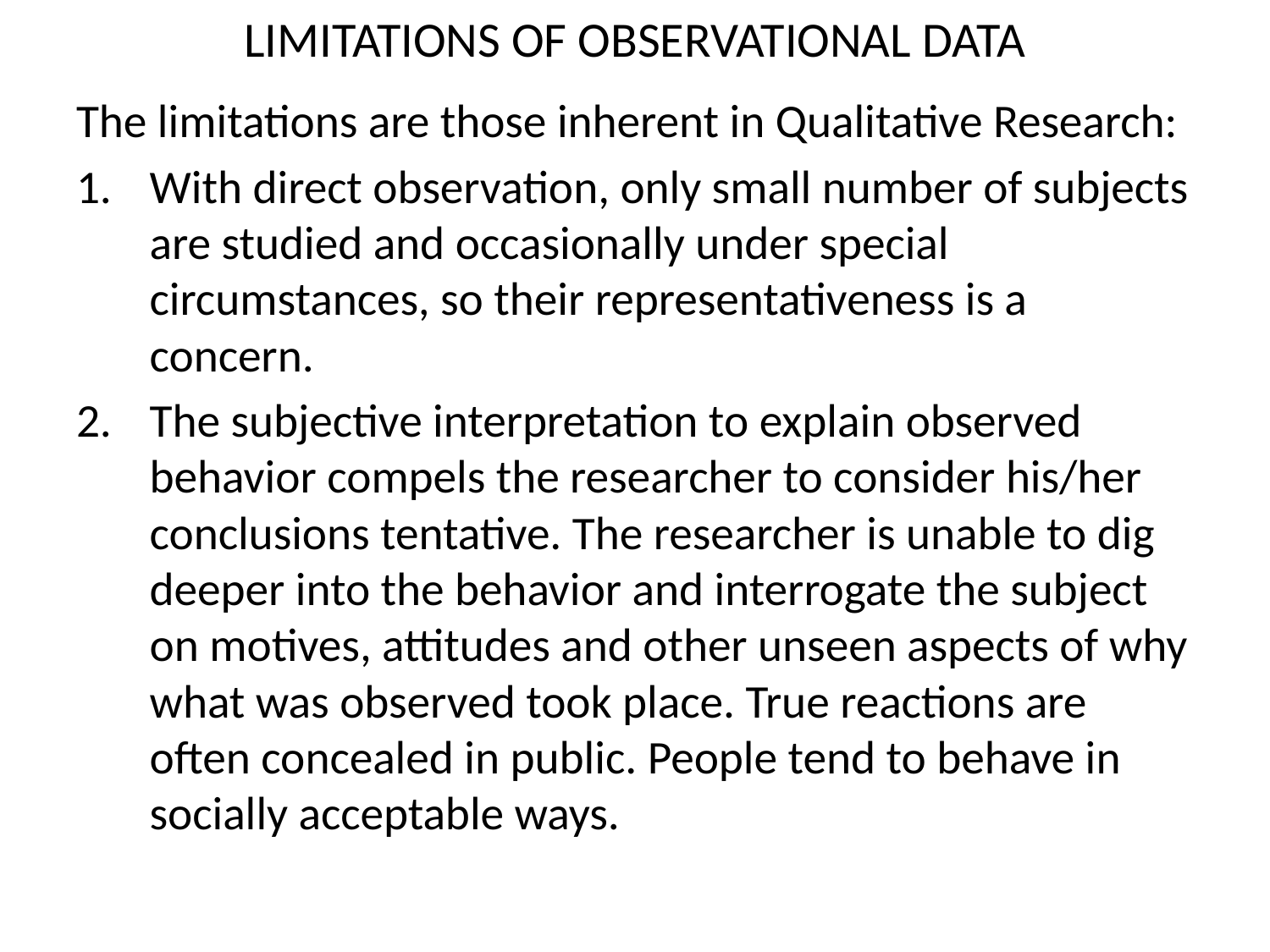

# LIMITATIONS OF OBSERVATIONAL DATA
The limitations are those inherent in Qualitative Research:
With direct observation, only small number of subjects are studied and occasionally under special circumstances, so their representativeness is a concern.
The subjective interpretation to explain observed behavior compels the researcher to consider his/her conclusions tentative. The researcher is unable to dig deeper into the behavior and interrogate the subject on motives, attitudes and other unseen aspects of why what was observed took place. True reactions are often concealed in public. People tend to behave in socially acceptable ways.